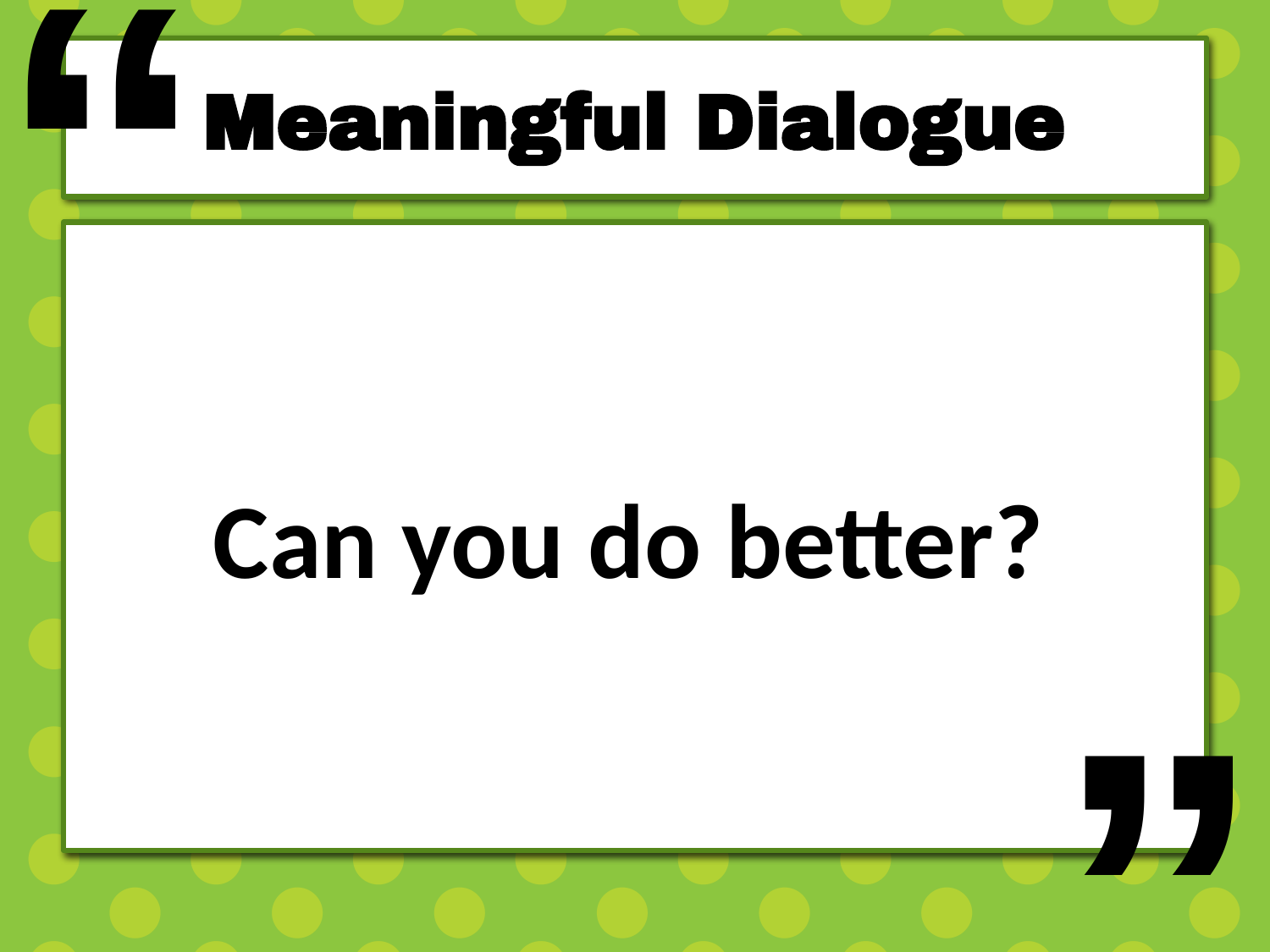

“
# Meaningful Dialogue
Can you do better?
”